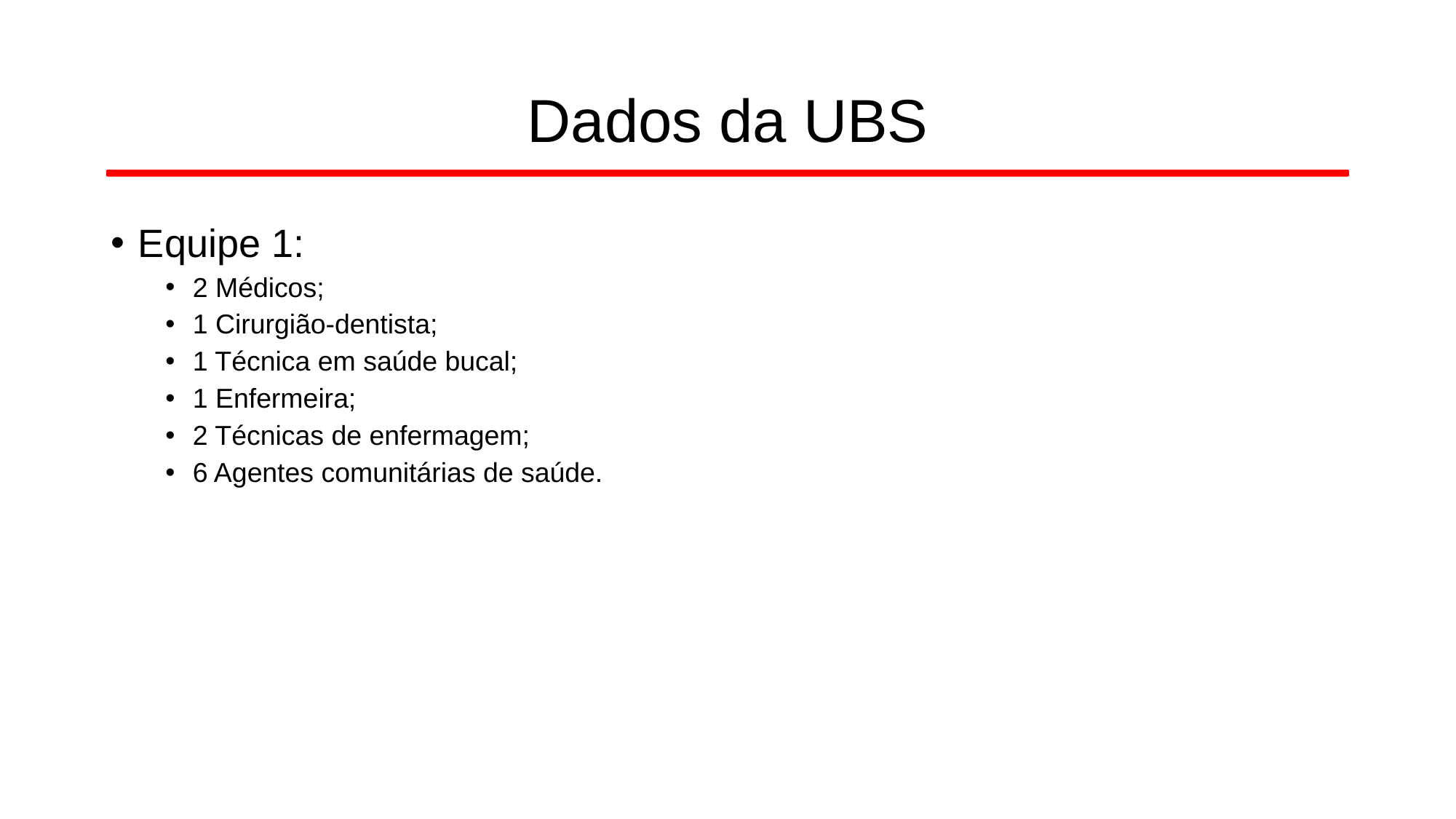

# Dados da UBS

Equipe 1:
2 Médicos;
1 Cirurgião-dentista;
1 Técnica em saúde bucal;
1 Enfermeira;
2 Técnicas de enfermagem;
6 Agentes comunitárias de saúde.